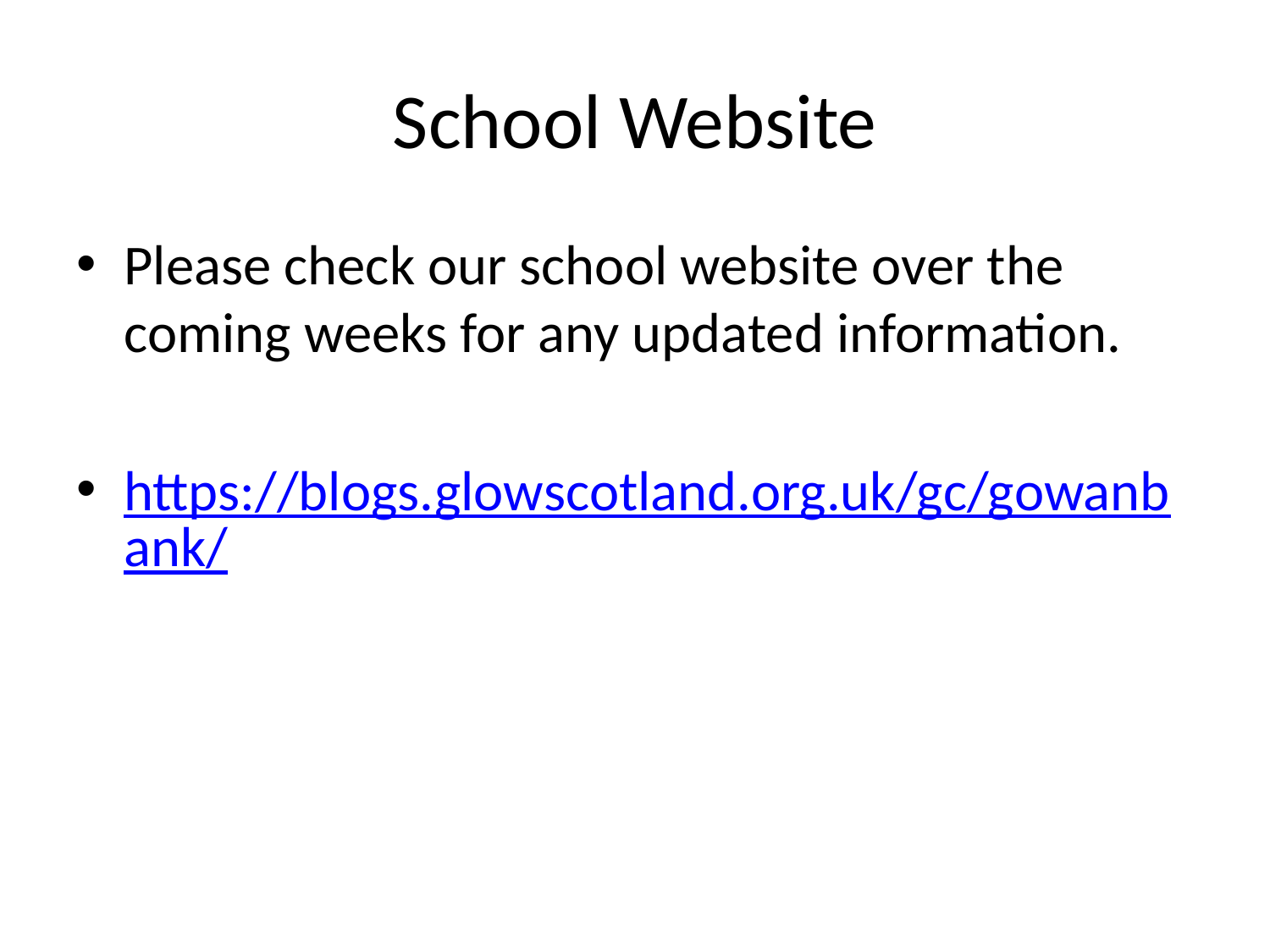

# School Website
Please check our school website over the coming weeks for any updated information.

https://blogs.glowscotland.org.uk/gc/gowanbank/